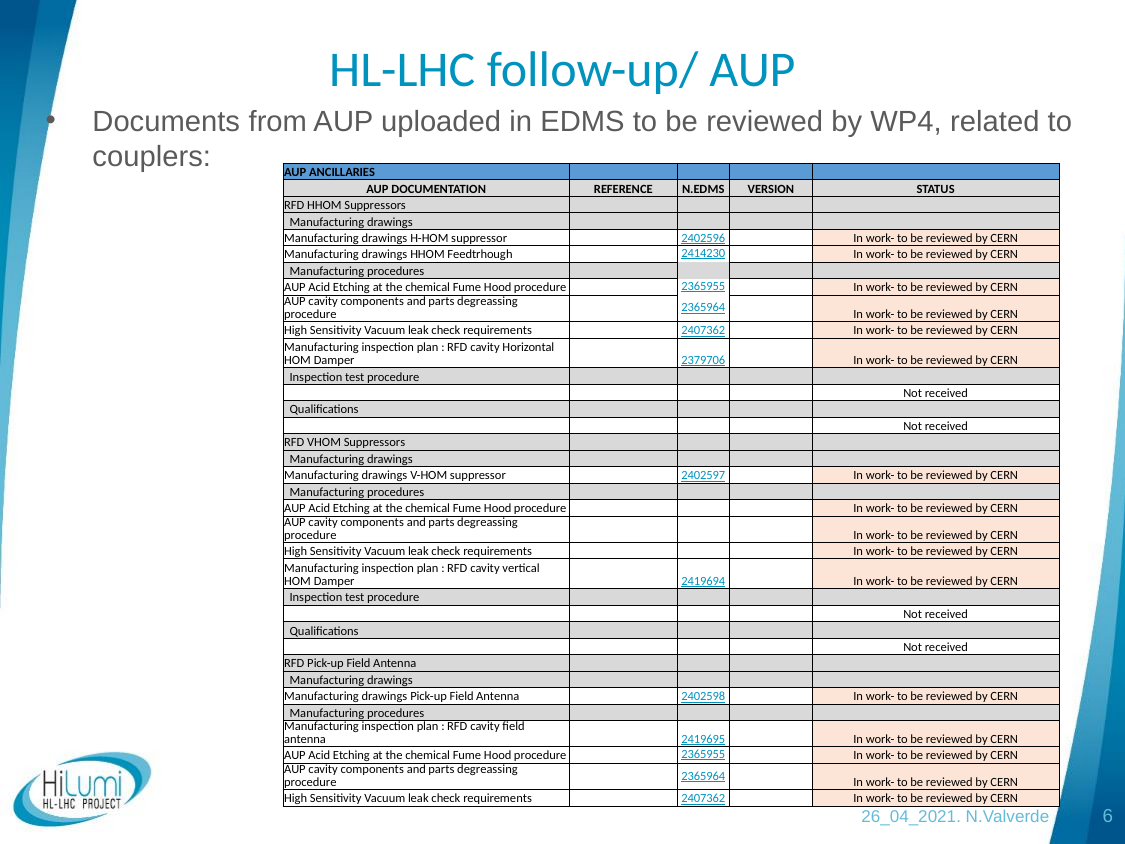

# HL-LHC follow-up/ AUP
Documents from AUP uploaded in EDMS to be reviewed by WP4, related to couplers:
| AUP ANCILLARIES |  |  |  |  |
| --- | --- | --- | --- | --- |
| AUP DOCUMENTATION | REFERENCE | N.EDMS | VERSION | STATUS |
| RFD HHOM Suppressors |  |  |  |  |
| Manufacturing drawings |  |  |  |  |
| Manufacturing drawings H-HOM suppressor |  | 2402596 |  | In work- to be reviewed by CERN |
| Manufacturing drawings HHOM Feedtrhough |  | 2414230 |  | In work- to be reviewed by CERN |
| Manufacturing procedures |  |  |  |  |
| AUP Acid Etching at the chemical Fume Hood procedure |  | 2365955 |  | In work- to be reviewed by CERN |
| AUP cavity components and parts degreassing procedure |  | 2365964 |  | In work- to be reviewed by CERN |
| High Sensitivity Vacuum leak check requirements |  | 2407362 |  | In work- to be reviewed by CERN |
| Manufacturing inspection plan : RFD cavity Horizontal HOM Damper |  | 2379706 |  | In work- to be reviewed by CERN |
| Inspection test procedure |  |  |  |  |
|  |  |  |  | Not received |
| Qualifications |  |  |  |  |
|  |  |  |  | Not received |
| RFD VHOM Suppressors |  |  |  |  |
| Manufacturing drawings |  |  |  |  |
| Manufacturing drawings V-HOM suppressor |  | 2402597 |  | In work- to be reviewed by CERN |
| Manufacturing procedures |  |  |  |  |
| AUP Acid Etching at the chemical Fume Hood procedure |  |  |  | In work- to be reviewed by CERN |
| AUP cavity components and parts degreassing procedure |  |  |  | In work- to be reviewed by CERN |
| High Sensitivity Vacuum leak check requirements |  |  |  | In work- to be reviewed by CERN |
| Manufacturing inspection plan : RFD cavity vertical HOM Damper |  | 2419694 |  | In work- to be reviewed by CERN |
| Inspection test procedure |  |  |  |  |
|  |  |  |  | Not received |
| Qualifications |  |  |  |  |
|  |  |  |  | Not received |
| RFD Pick-up Field Antenna |  |  |  |  |
| Manufacturing drawings |  |  |  |  |
| Manufacturing drawings Pick-up Field Antenna |  | 2402598 |  | In work- to be reviewed by CERN |
| Manufacturing procedures |  |  |  |  |
| Manufacturing inspection plan : RFD cavity field antenna |  | 2419695 |  | In work- to be reviewed by CERN |
| AUP Acid Etching at the chemical Fume Hood procedure |  | 2365955 |  | In work- to be reviewed by CERN |
| AUP cavity components and parts degreassing procedure |  | 2365964 |  | In work- to be reviewed by CERN |
| High Sensitivity Vacuum leak check requirements |  | 2407362 |  | In work- to be reviewed by CERN |
26_04_2021. N.Valverde
6